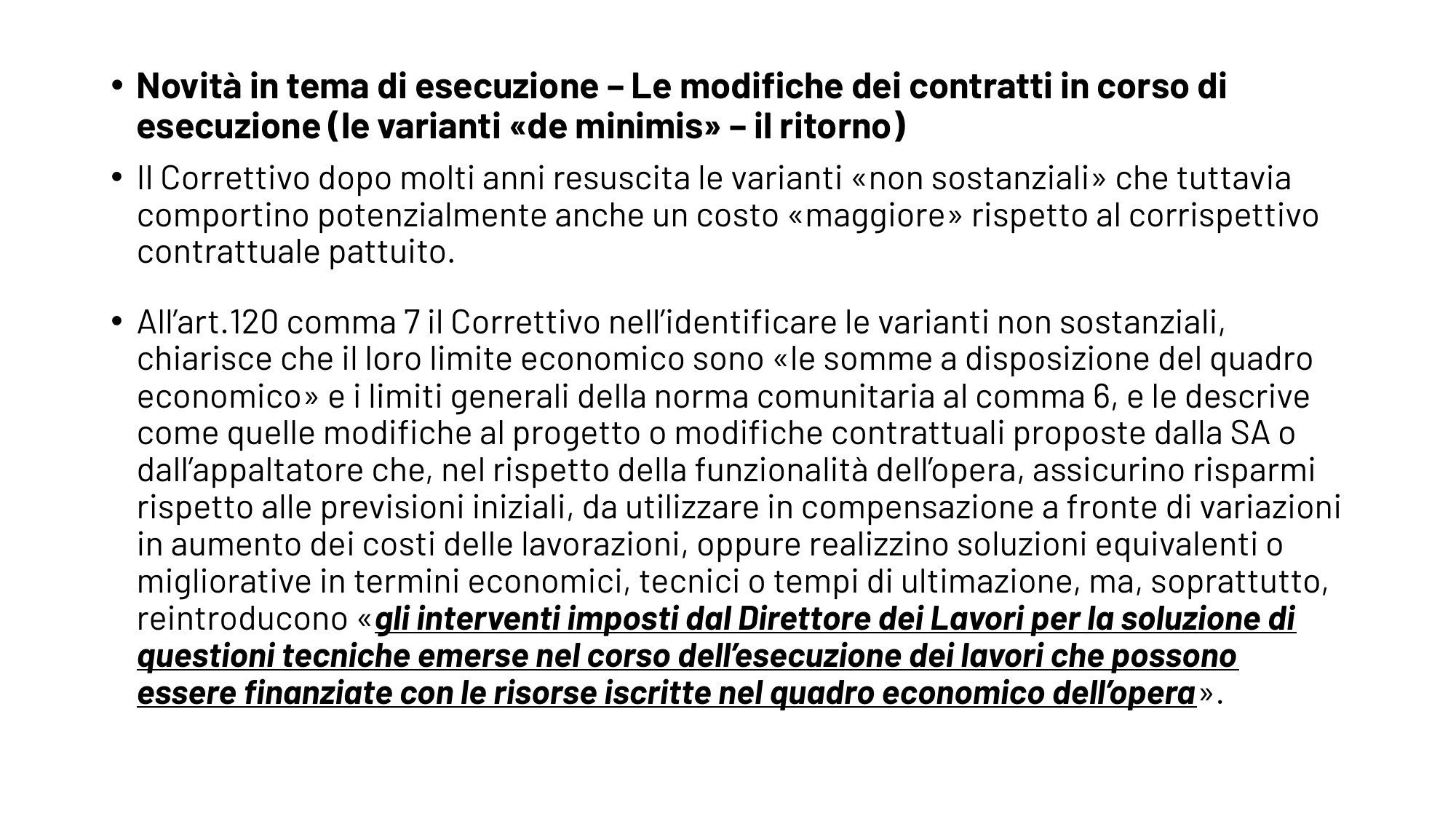

Novità in tema di esecuzione – Le modifiche dei contratti in corso di esecuzione (le varianti «de minimis» – il ritorno)
Il Correttivo dopo molti anni resuscita le varianti «non sostanziali» che tuttavia comportino potenzialmente anche un costo «maggiore» rispetto al corrispettivo contrattuale pattuito.
All’art.120 comma 7 il Correttivo nell’identificare le varianti non sostanziali, chiarisce che il loro limite economico sono «le somme a disposizione del quadro economico» e i limiti generali della norma comunitaria al comma 6, e le descrive come quelle modifiche al progetto o modifiche contrattuali proposte dalla SA o dall’appaltatore che, nel rispetto della funzionalità dell’opera, assicurino risparmi rispetto alle previsioni iniziali, da utilizzare in compensazione a fronte di variazioni in aumento dei costi delle lavorazioni, oppure realizzino soluzioni equivalenti o migliorative in termini economici, tecnici o tempi di ultimazione, ma, soprattutto, reintroducono «gli interventi imposti dal Direttore dei Lavori per la soluzione di questioni tecniche emerse nel corso dell’esecuzione dei lavori che possono essere finanziate con le risorse iscritte nel quadro economico dell’opera».